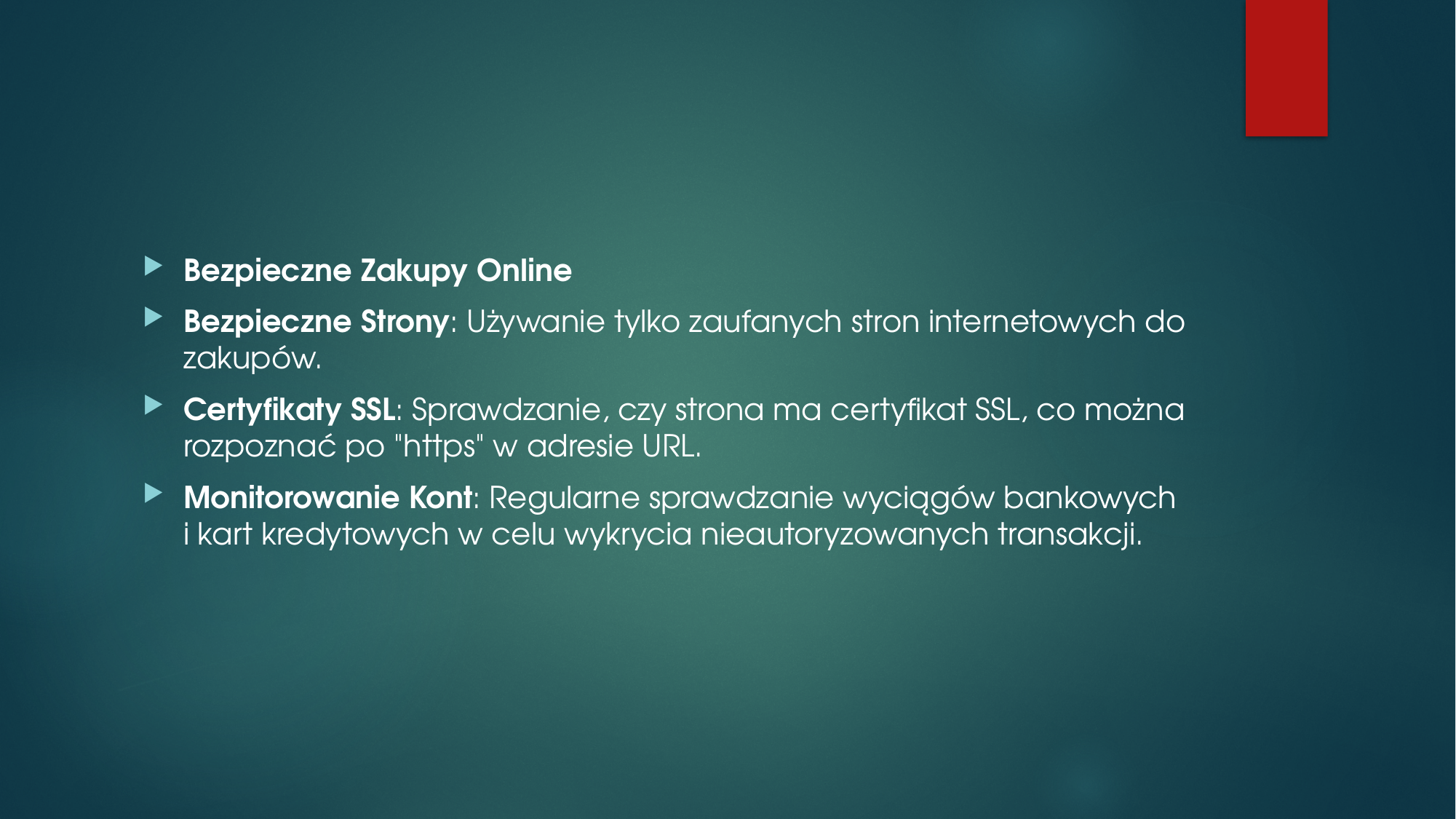

#
Bezpieczne Zakupy Online
Bezpieczne Strony: Używanie tylko zaufanych stron internetowych do zakupów.
Certyfikaty SSL: Sprawdzanie, czy strona ma certyfikat SSL, co można rozpoznać po "https" w adresie URL.
Monitorowanie Kont: Regularne sprawdzanie wyciągów bankowych i kart kredytowych w celu wykrycia nieautoryzowanych transakcji.